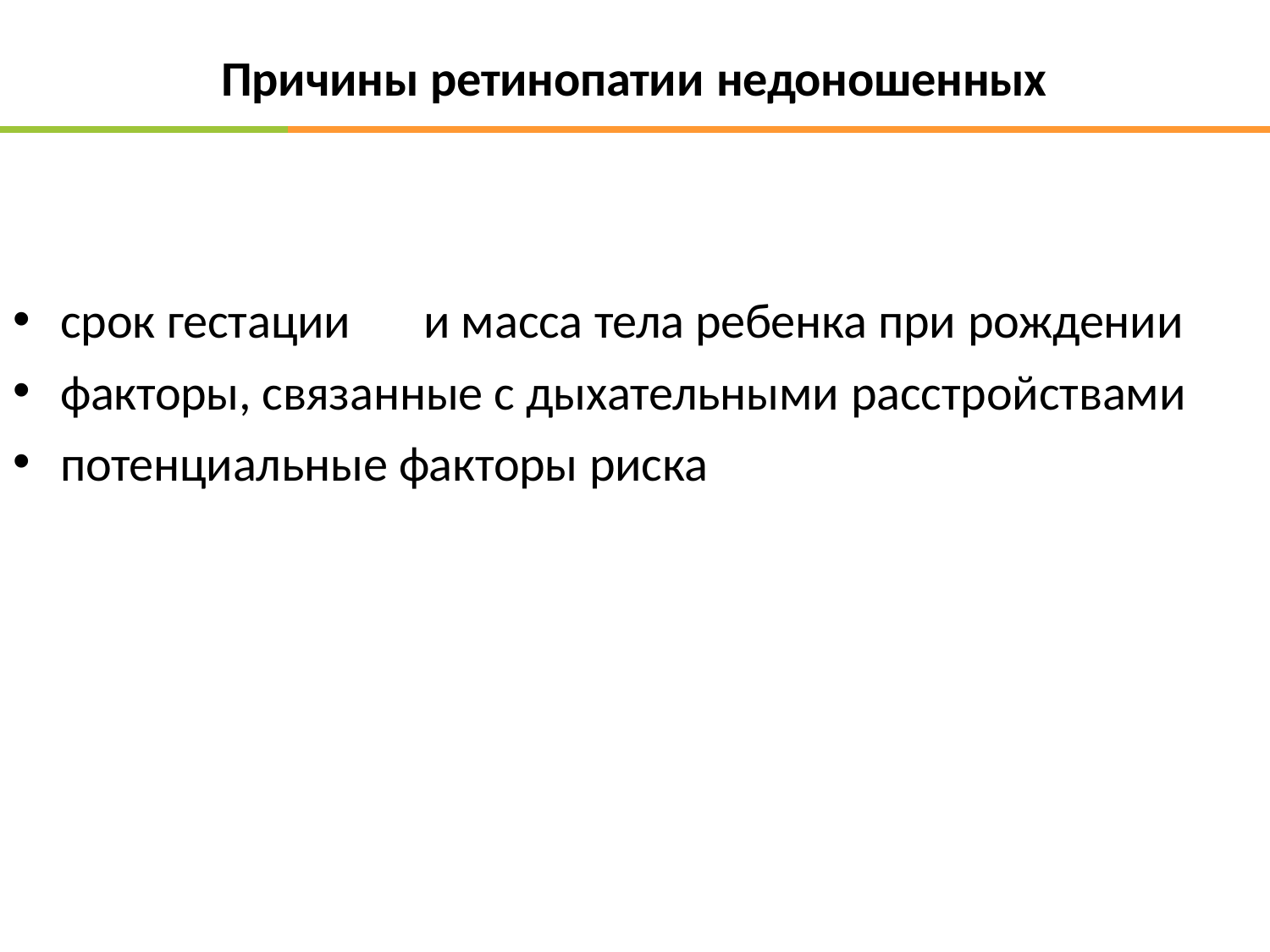

# Причины ретинопатии недоношенных

срок гестации	и масса тела ребенка при рождении
факторы, связанные с дыхательными расстройствами
потенциальные факторы риска